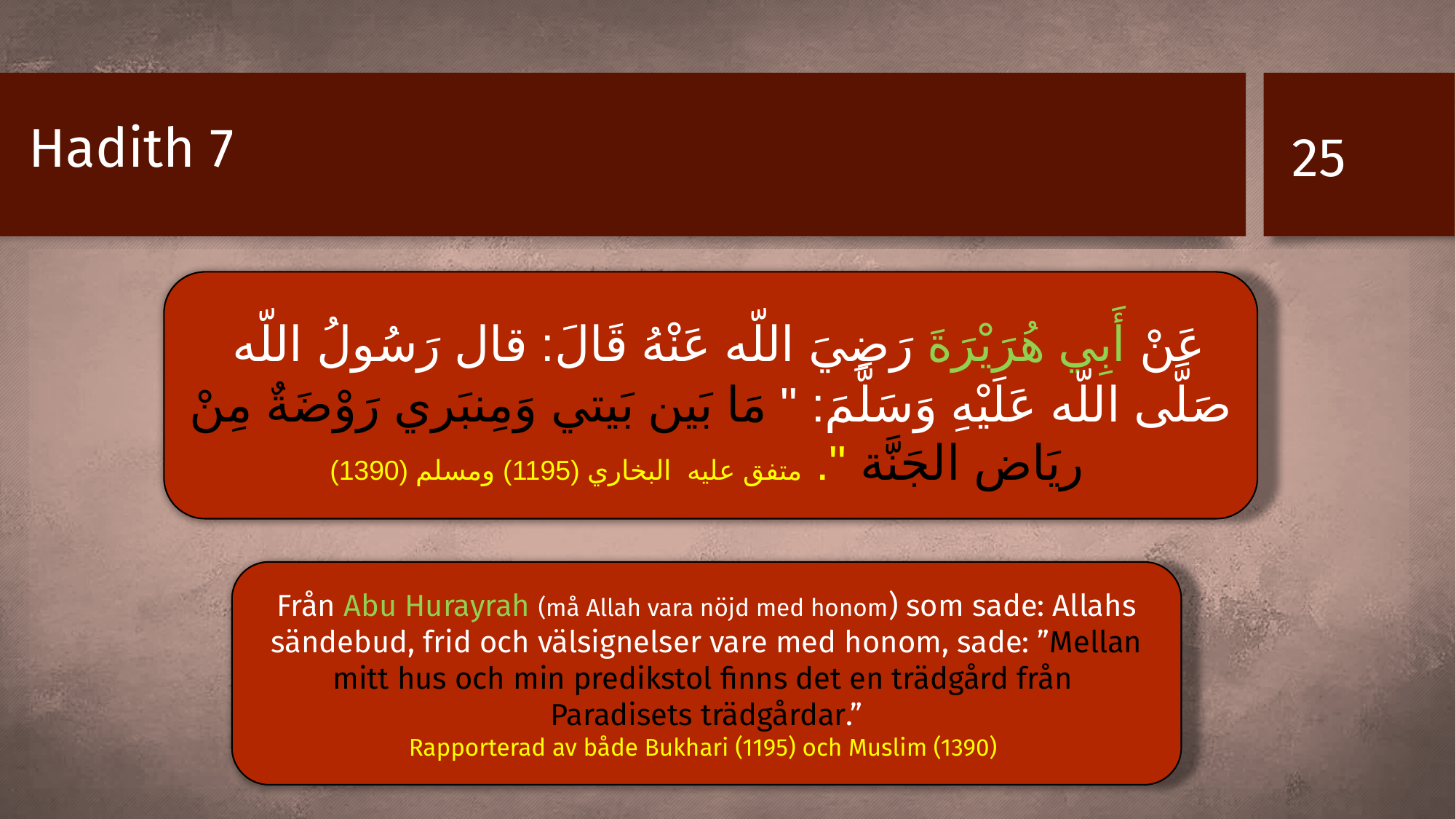

# Hadith 7
25

 عَنْ أَبِي هُرَيْرَةَ رَضِيَ اللّه عَنْهُ قَالَ: قال رَسُولُ اللّه صَلَّى اللّه عَلَيْهِ وَسَلَّمَ: " مَا بَين بَيتي وَمِنبَري رَوْضَةٌ مِنْ ريَاض الجَنَّة ". متفق عليه  البخاري (1195) ومسلم (1390)
Från Abu Hurayrah (må Allah vara nöjd med honom) som sade: Allahs sändebud, frid och välsignelser vare med honom, sade: ”Mellan mitt hus och min predikstol finns det en trädgård från
Paradisets trädgårdar.”
Rapporterad av både Bukhari (1195) och Muslim (1390)